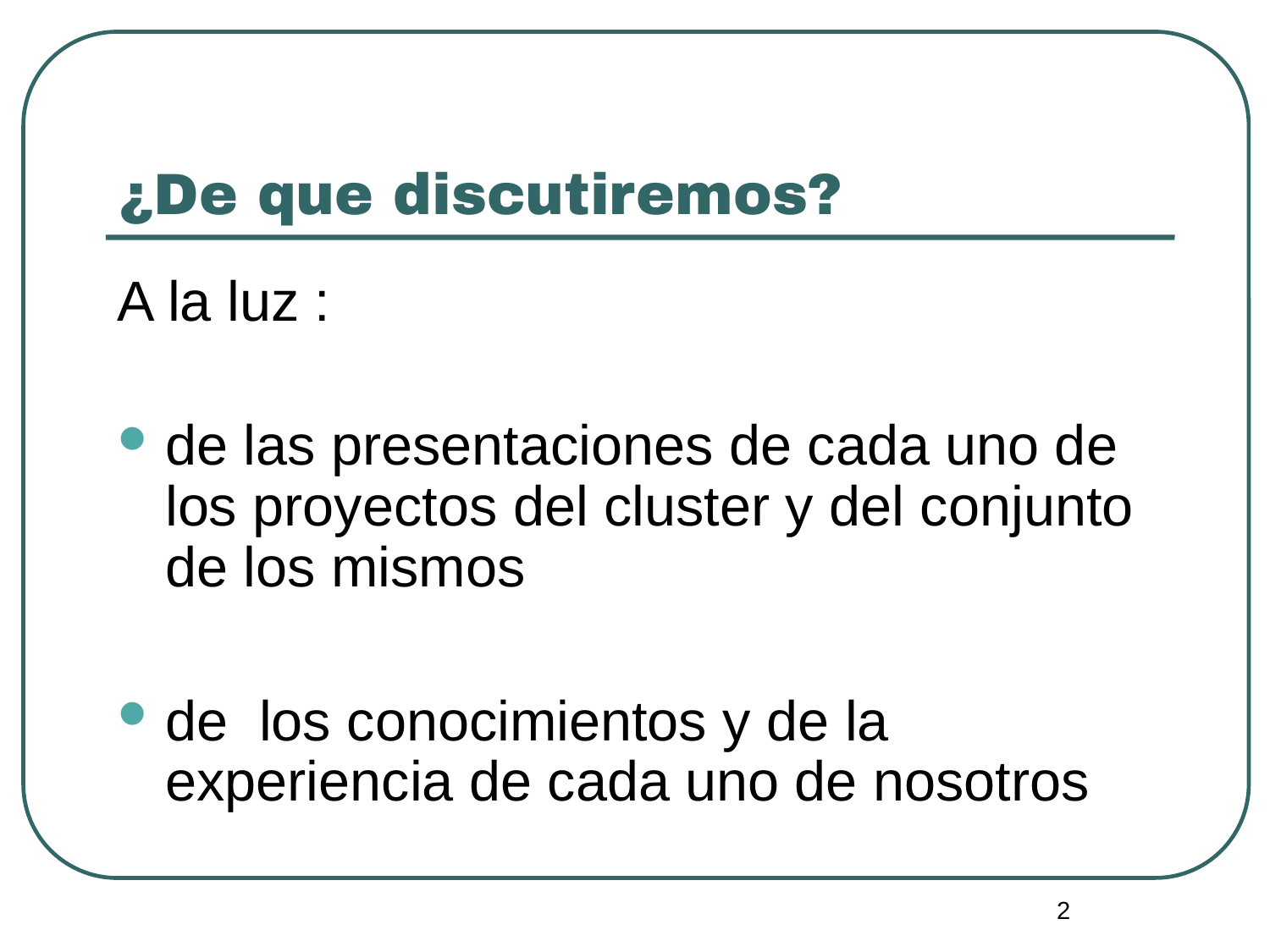

# ¿De que discutiremos?
A la luz :

de las presentaciones de cada uno de los proyectos del cluster y del conjunto de los mismos

de  los conocimientos y de la experiencia de cada uno de nosotros
2